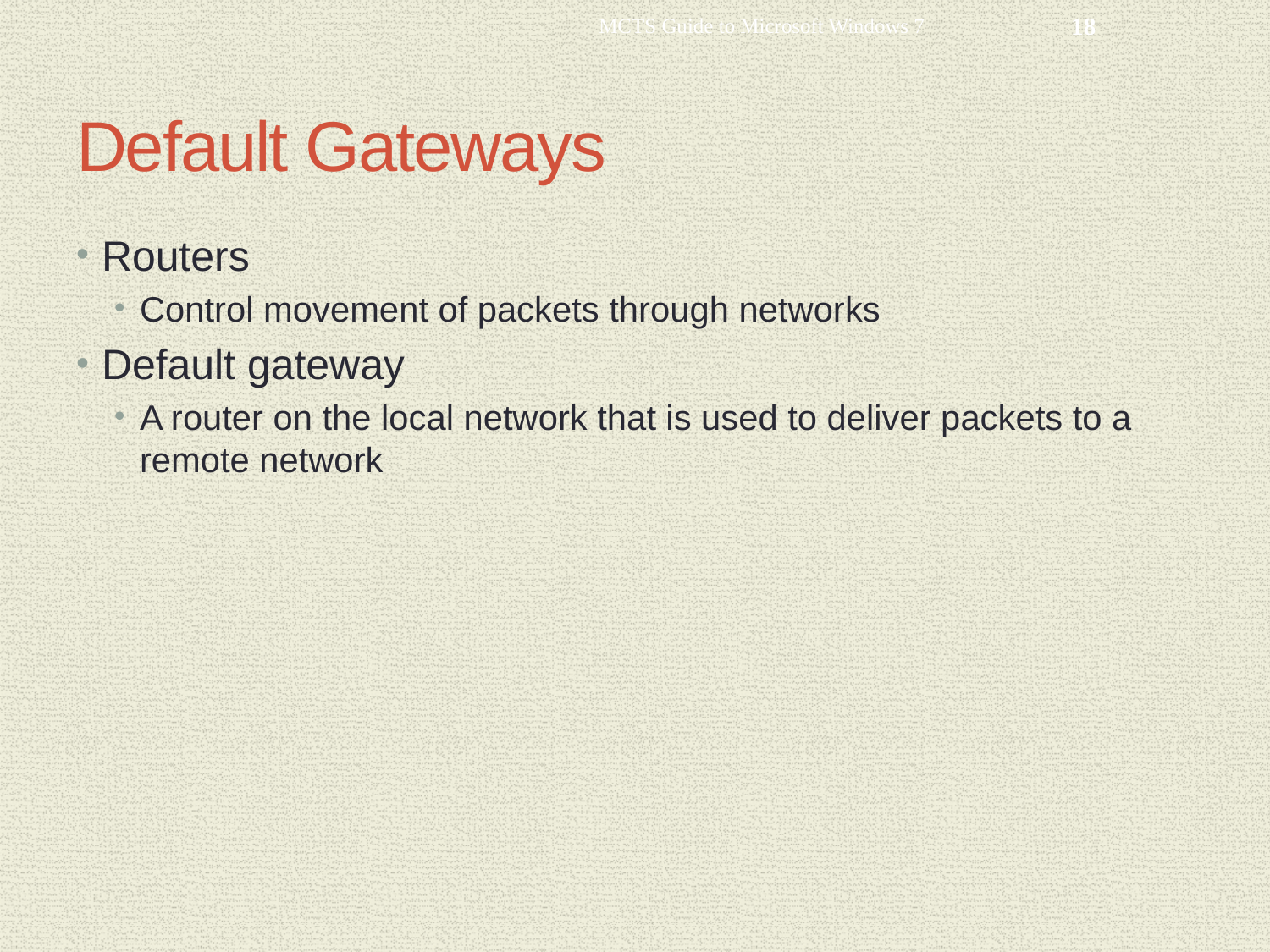

MCTS Guide to Microsoft Windows 7
18
# Default Gateways
Routers
Control movement of packets through networks
Default gateway
A router on the local network that is used to deliver packets to a remote network